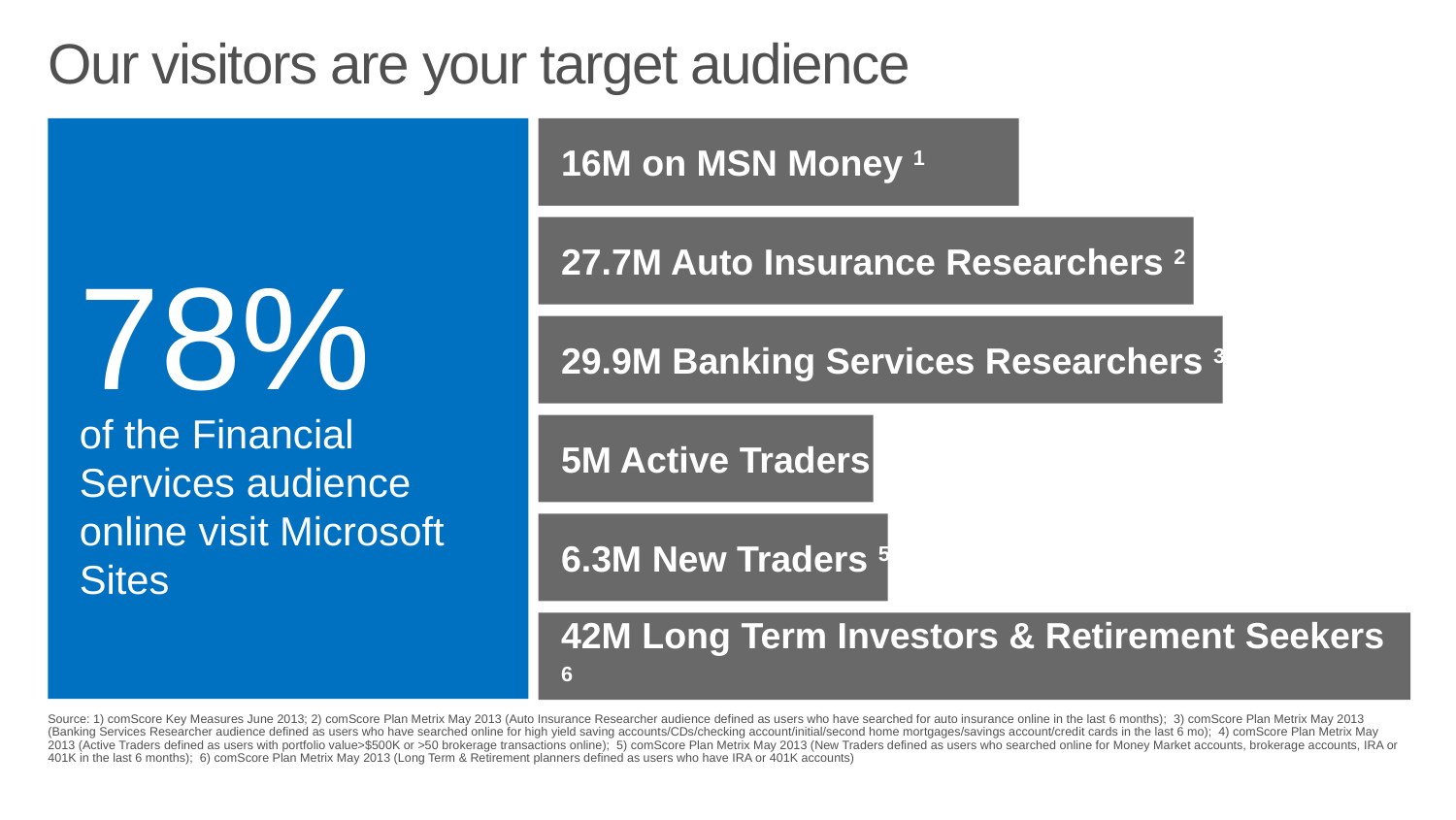

# Our visitors are your target audience

16M on MSN Money 1

27.7M Auto Insurance Researchers 2
78%

29.9M Banking Services Researchers 3
of the Financial Services audience online visit Microsoft Sites

5M Active Traders 4

6.3M New Traders 5

42M Long Term Investors & Retirement Seekers 6
Source: 1) comScore Key Measures June 2013; 2) comScore Plan Metrix May 2013 (Auto Insurance Researcher audience defined as users who have searched for auto insurance online in the last 6 months);  3) comScore Plan Metrix May 2013 (Banking Services Researcher audience defined as users who have searched online for high yield saving accounts/CDs/checking account/initial/second home mortgages/savings account/credit cards in the last 6 mo);  4) comScore Plan Metrix May 2013 (Active Traders defined as users with portfolio value>$500K or >50 brokerage transactions online);  5) comScore Plan Metrix May 2013 (New Traders defined as users who searched online for Money Market accounts, brokerage accounts, IRA or 401K in the last 6 months);  6) comScore Plan Metrix May 2013 (Long Term & Retirement planners defined as users who have IRA or 401K accounts)